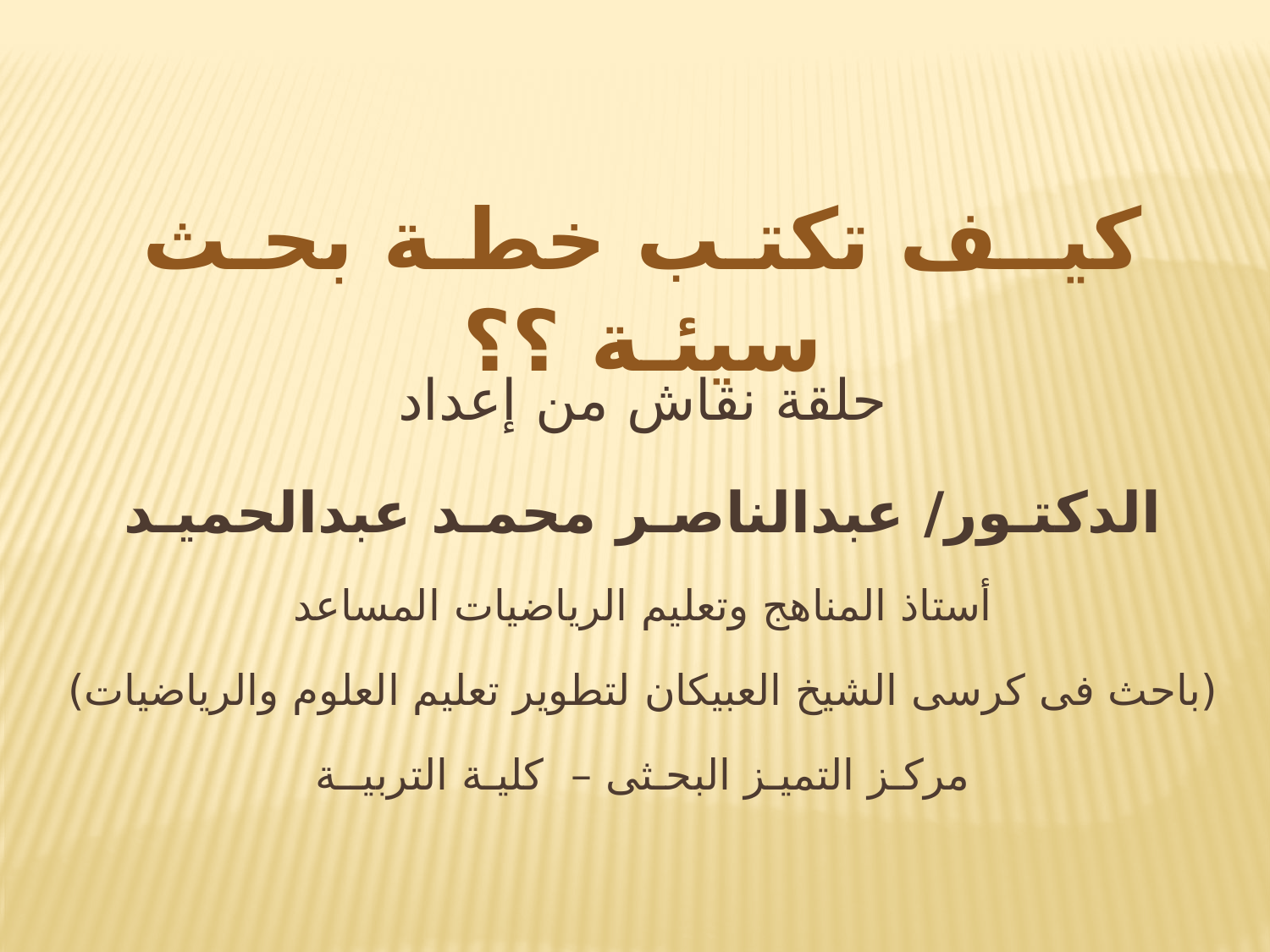

كيــف تكتـب خطـة بحـث سيئـة ؟؟
حلقة نقاش من إعداد
الدكتـور/ عبدالناصـر محمـد عبدالحميـد
أستاذ المناهج وتعليم الرياضيات المساعد
(باحث فى كرسى الشيخ العبيكان لتطوير تعليم العلوم والرياضيات)
مركـز التميـز البحـثى –  كليـة التربيــة